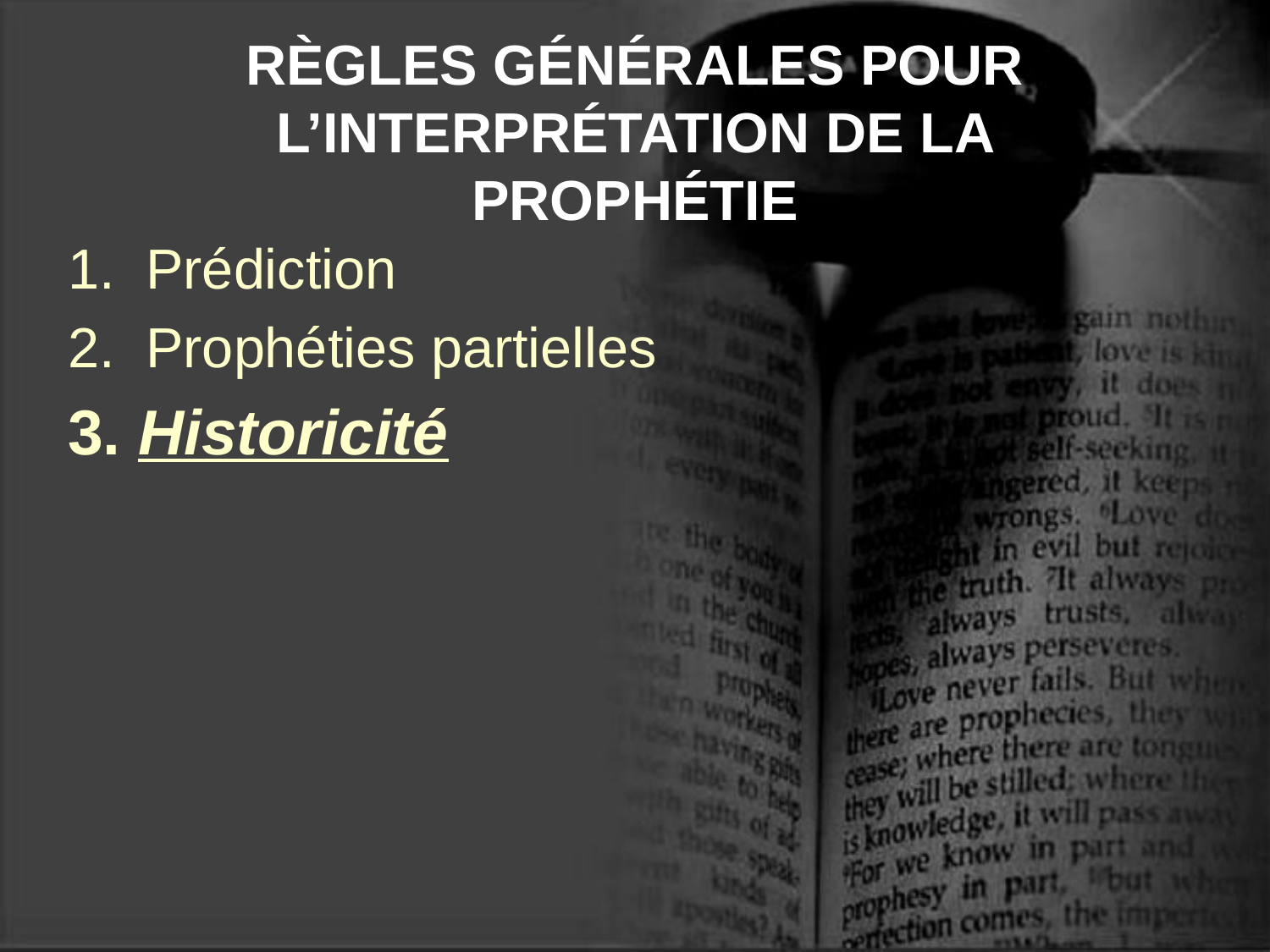

# RÈGLES GÉNÉRALES POUR L’INTERPRÉTATION DE LA PROPHÉTIE
1.  Prédiction
2.  Prophéties partielles
3. Historicité